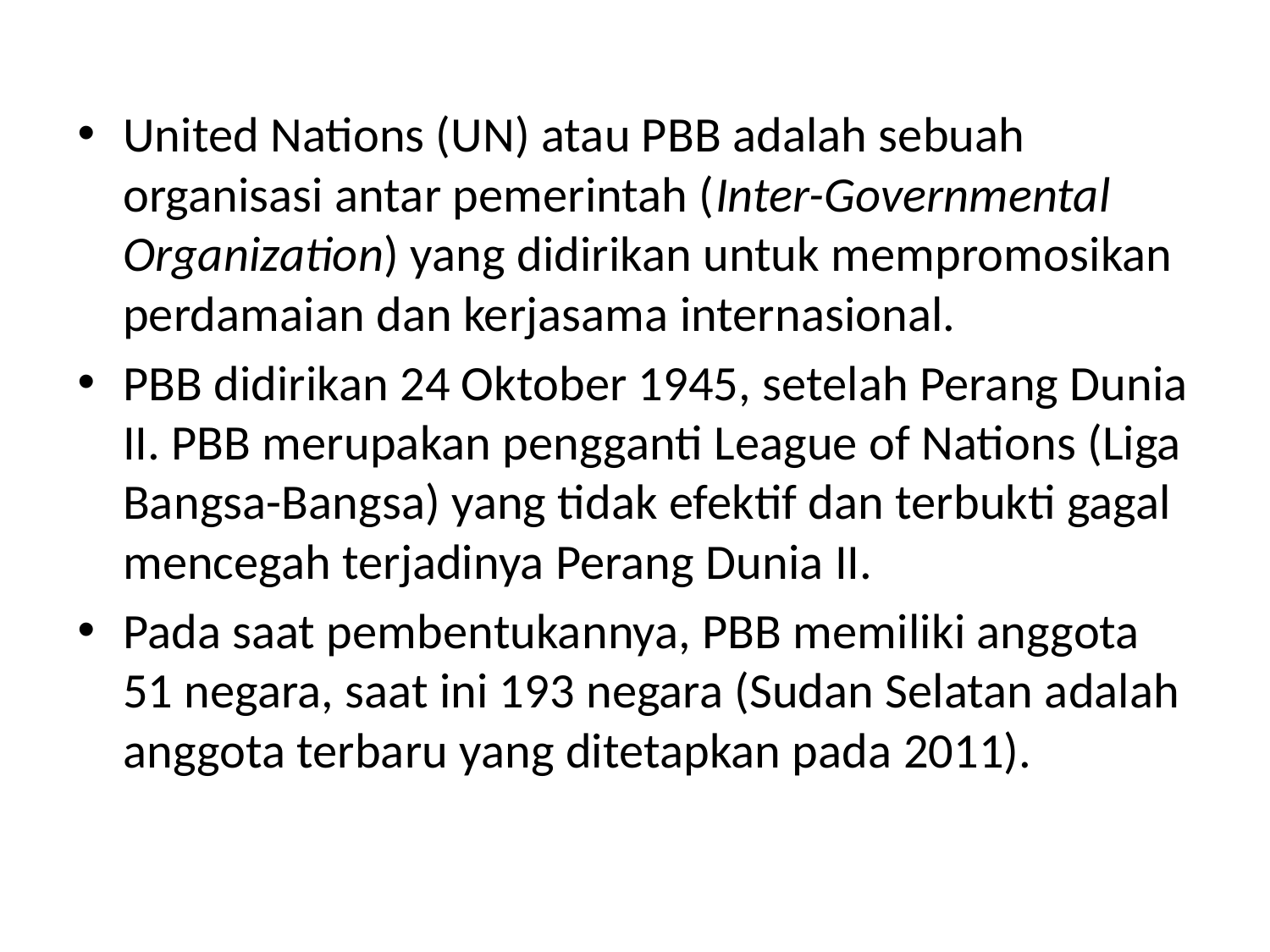

United Nations (UN) atau PBB adalah sebuah organisasi antar pemerintah (Inter-Governmental Organization) yang didirikan untuk mempromosikan perdamaian dan kerjasama internasional.
PBB didirikan 24 Oktober 1945, setelah Perang Dunia II. PBB merupakan pengganti League of Nations (Liga Bangsa-Bangsa) yang tidak efektif dan terbukti gagal mencegah terjadinya Perang Dunia II.
Pada saat pembentukannya, PBB memiliki anggota 51 negara, saat ini 193 negara (Sudan Selatan adalah anggota terbaru yang ditetapkan pada 2011).